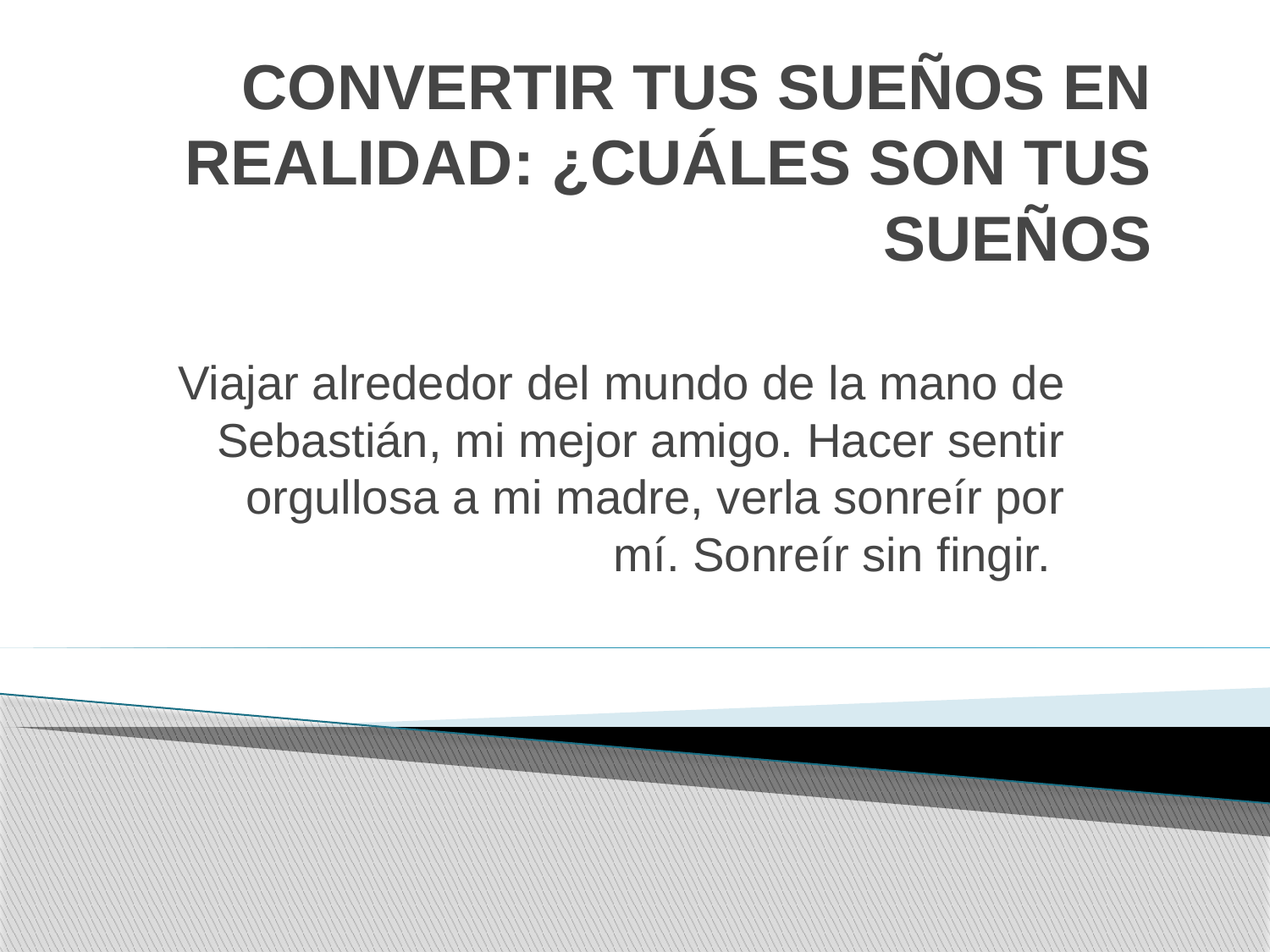

# CONVERTIR TUS SUEÑOS EN REALIDAD: ¿CUÁLES SON TUS SUEÑOS
Viajar alrededor del mundo de la mano de Sebastián, mi mejor amigo. Hacer sentir orgullosa a mi madre, verla sonreír por mí. Sonreír sin fingir.